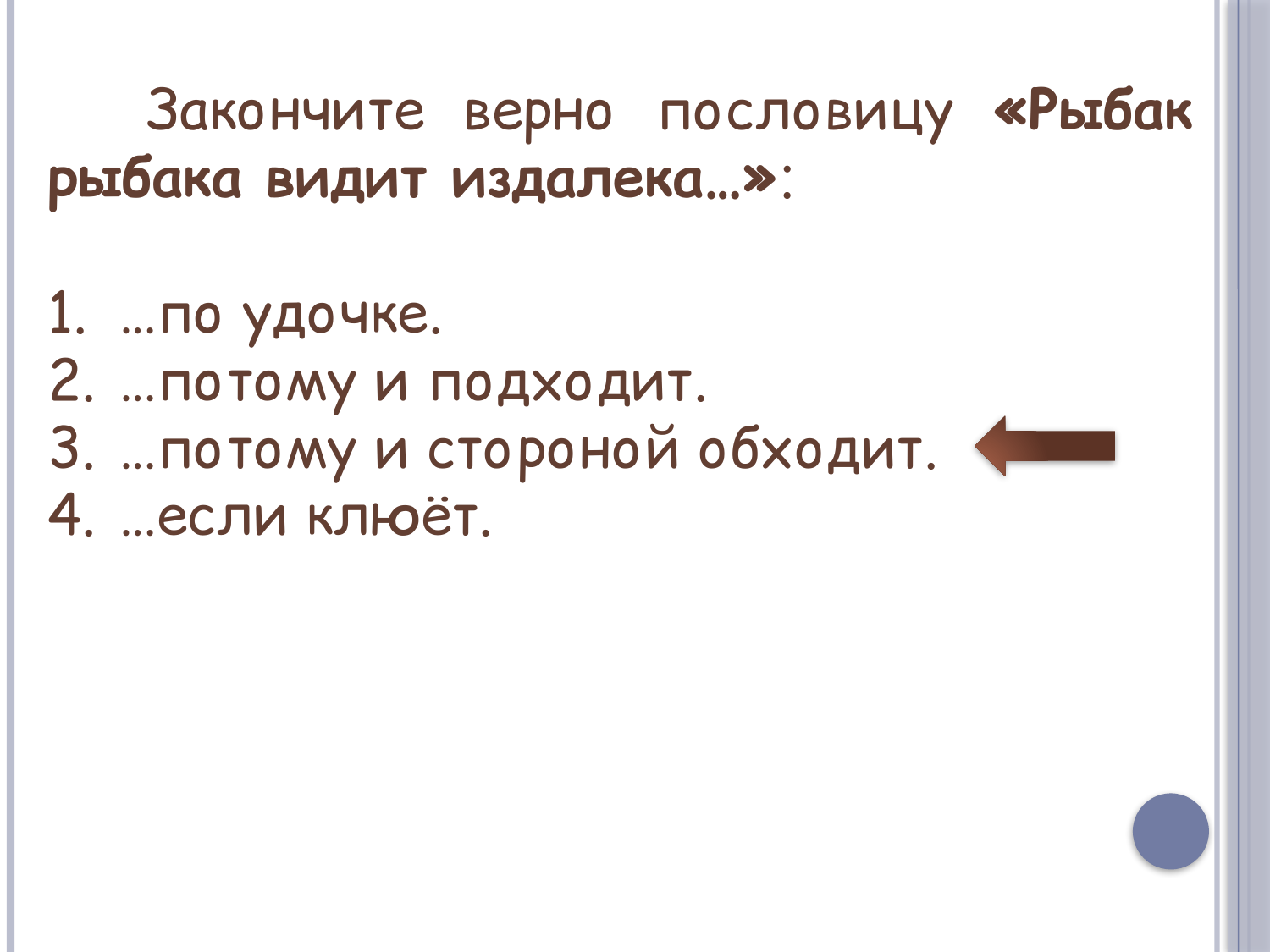

Закончите верно пословицу «Рыбак рыбака видит издалека…»:

…по удочке.
…потому и подходит.
…потому и стороной обходит.
…если клюёт.